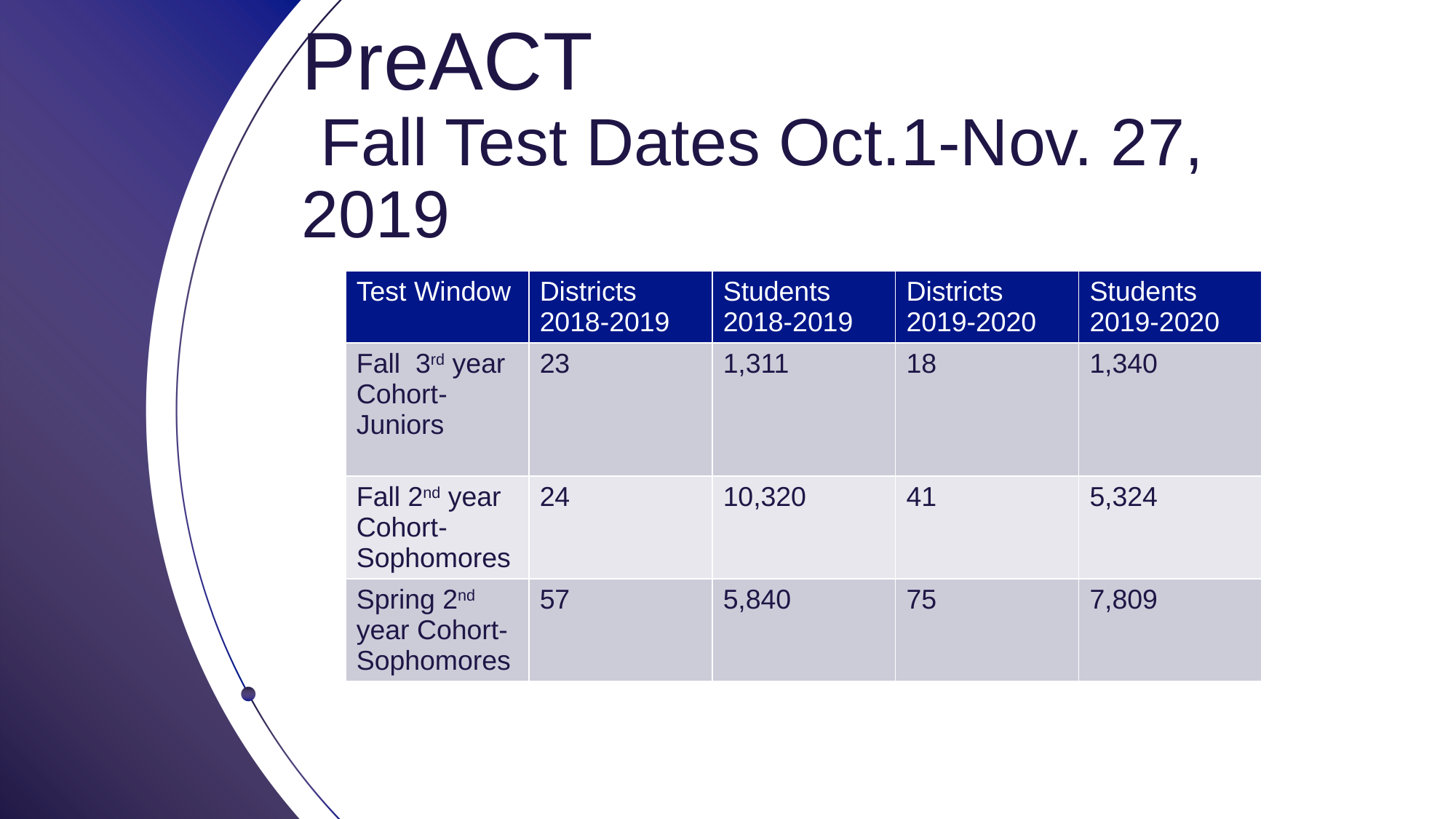

# PreACT Fall Test Dates Oct.1-Nov. 27, 2019
| Test Window | Districts 2018-2019 | Students 2018-2019 | Districts 2019-2020 | Students 2019-2020 |
| --- | --- | --- | --- | --- |
| Fall 3rd year Cohort-Juniors | 23 | 1,311 | 18 | 1,340 |
| Fall 2nd year Cohort-Sophomores | 24 | 10,320 | 41 | 5,324 |
| Spring 2nd year Cohort- Sophomores | 57 | 5,840 | 75 | 7,809 |